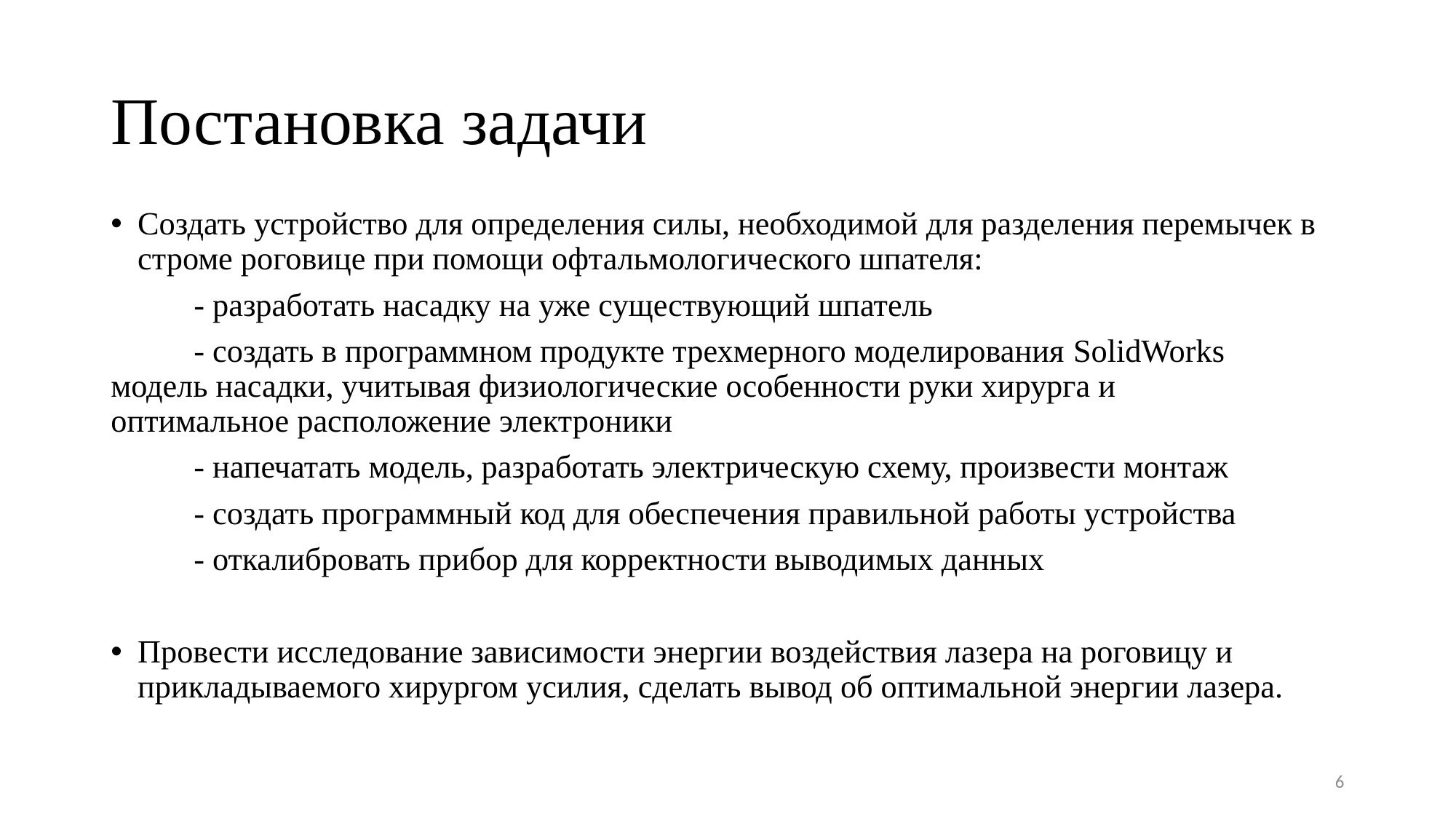

# Постановка задачи
Создать устройство для определения силы, необходимой для разделения перемычек в строме роговице при помощи офтальмологического шпателя:
	- разработать насадку на уже существующий шпатель
	- создать в программном продукте трехмерного моделирования SolidWorks 	модель насадки, учитывая физиологические особенности руки хирурга и 	оптимальное расположение электроники
	- напечатать модель, разработать электрическую схему, произвести монтаж
	- создать программный код для обеспечения правильной работы устройства
	- откалибровать прибор для корректности выводимых данных

Провести исследование зависимости энергии воздействия лазера на роговицу и прикладываемого хирургом усилия, сделать вывод об оптимальной энергии лазера.
6